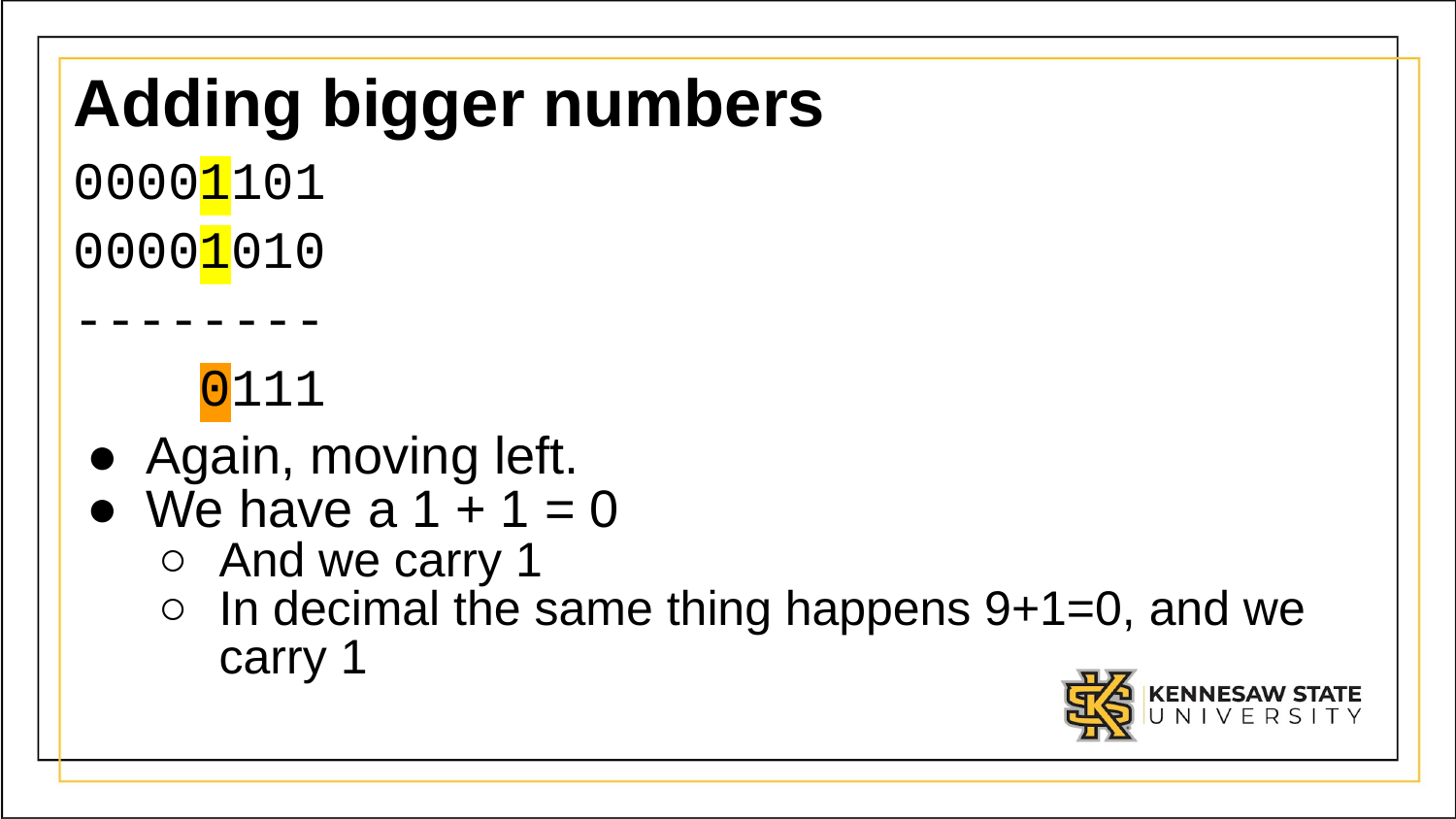

# Adding bigger numbers
00001101
00001010
--------
    0111
Again, moving left.
We have a 1 + 1 = 0
And we carry 1
In decimal the same thing happens 9+1=0, and we carry 1